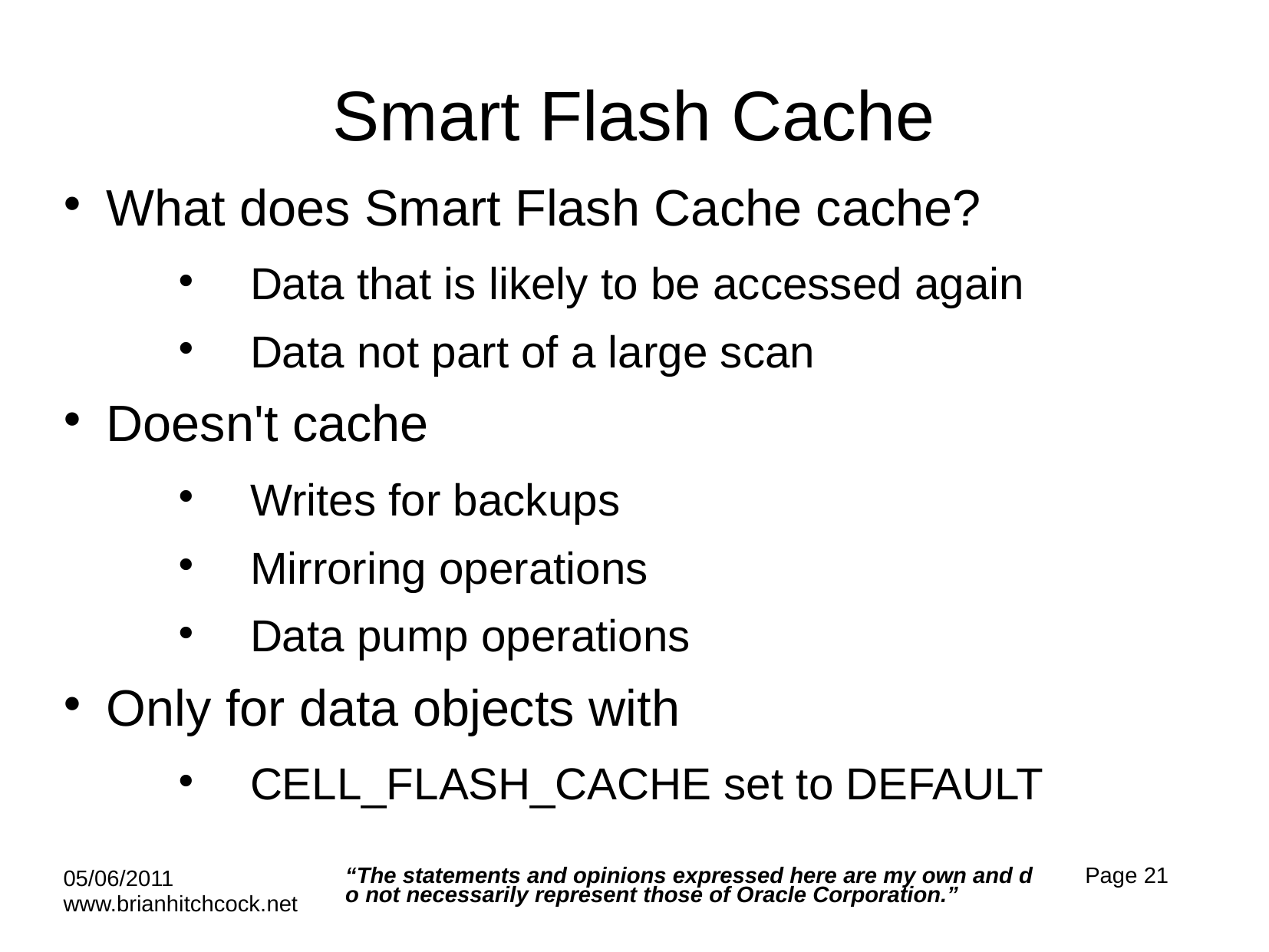

# Smart Flash Cache
What does Smart Flash Cache cache?
Data that is likely to be accessed again
Data not part of a large scan
Doesn't cache
Writes for backups
Mirroring operations
Data pump operations
Only for data objects with
CELL_FLASH_CACHE set to DEFAULT
“The statements and opinions expressed here are my own and do not necessarily represent those of Oracle Corporation.”
Page 21
05/06/2011 www.brianhitchcock.net